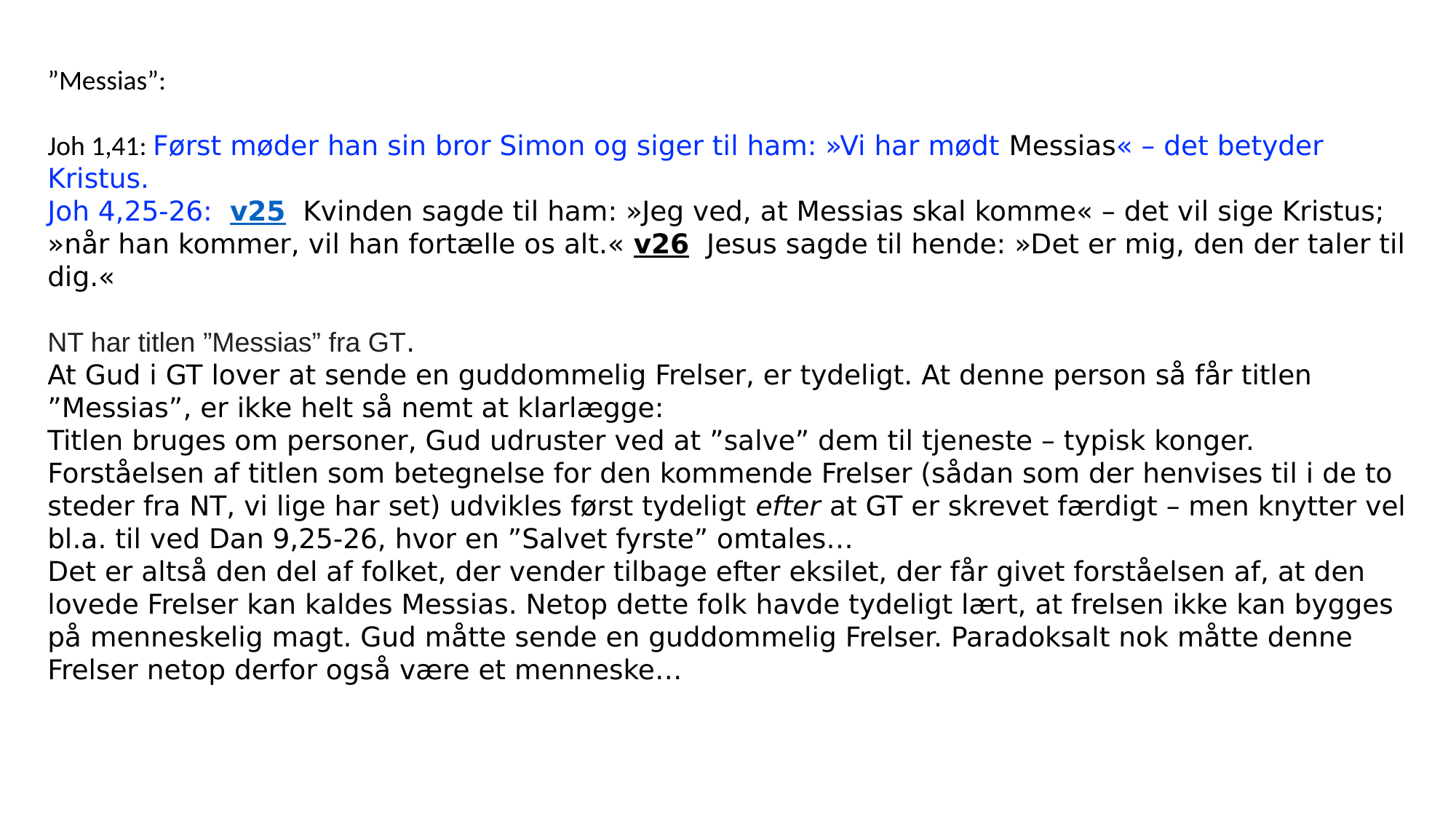

”Messias”:

Joh 1,41: Først møder han sin bror Simon og siger til ham: »Vi har mødt Messias« – det betyder Kristus.
Joh 4,25-26:  v25  Kvinden sagde til ham: »Jeg ved, at Messias skal komme« – det vil sige Kristus; »når han kommer, vil han fortælle os alt.« v26  Jesus sagde til hende: »Det er mig, den der taler til dig.«

NT har titlen ”Messias” fra GT.
At Gud i GT lover at sende en guddommelig Frelser, er tydeligt. At denne person så får titlen ”Messias”, er ikke helt så nemt at klarlægge:
Titlen bruges om personer, Gud udruster ved at ”salve” dem til tjeneste – typisk konger. Forståelsen af titlen som betegnelse for den kommende Frelser (sådan som der henvises til i de to steder fra NT, vi lige har set) udvikles først tydeligt efter at GT er skrevet færdigt – men knytter vel bl.a. til ved Dan 9,25-26, hvor en ”Salvet fyrste” omtales…
Det er altså den del af folket, der vender tilbage efter eksilet, der får givet forståelsen af, at den lovede Frelser kan kaldes Messias. Netop dette folk havde tydeligt lært, at frelsen ikke kan bygges på menneskelig magt. Gud måtte sende en guddommelig Frelser. Paradoksalt nok måtte denne Frelser netop derfor også være et menneske…